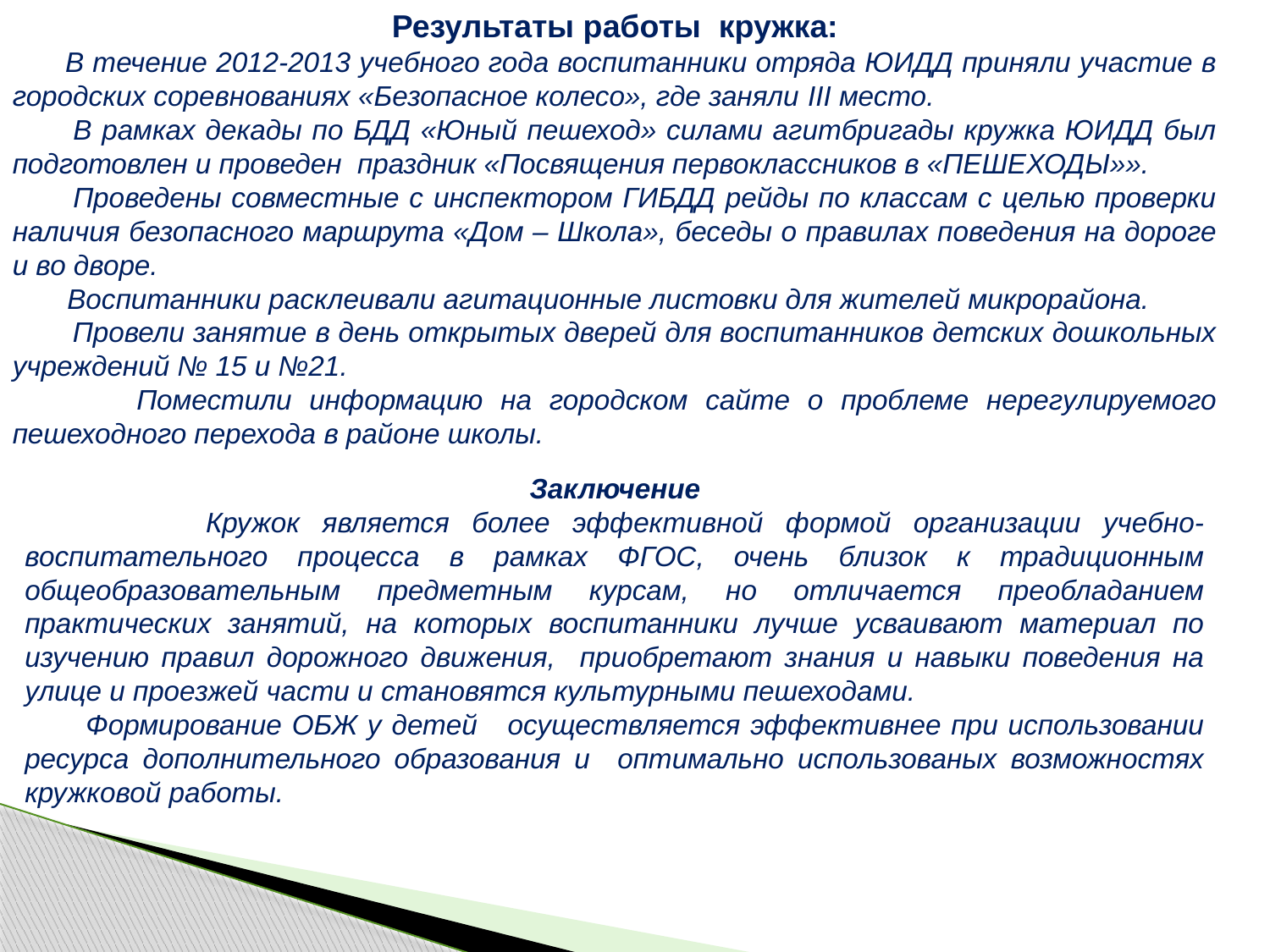

Результаты работы  кружка:
      В течение 2012-2013 учебного года воспитанники отряда ЮИДД приняли участие в городских соревнованиях «Безопасное колесо», где заняли III место.
      В рамках декады по БДД «Юный пешеход» силами агитбригады кружка ЮИДД был подготовлен и проведен  праздник «Посвящения первоклассников в «ПЕШЕХОДЫ»».
      Проведены совместные с инспектором ГИБДД рейды по классам с целью проверки наличия безопасного маршрута «Дом – Школа», беседы о правилах поведения на дороге и во дворе.
       Воспитанники расклеивали агитационные листовки для жителей микрорайона.
       Провели занятие в день открытых дверей для воспитанников детских дошкольных учреждений № 15 и №21.
       Поместили информацию на городском сайте о проблеме нерегулируемого пешеходного перехода в районе школы.
Заключение
        Кружок является более эффективной формой организации учебно-воспитательного процесса в рамках ФГОС, очень близок к традиционным общеобразовательным предметным курсам, но отличается преобладанием практических занятий, на которых воспитанники лучше усваивают материал по изучению правил дорожного движения,  приобретают знания и навыки поведения на улице и проезжей части и становятся культурными пешеходами.
      Формирование ОБЖ у детей   осуществляется эффективнее при использовании ресурса дополнительного образования и  оптимально использованых возможностях кружковой работы.